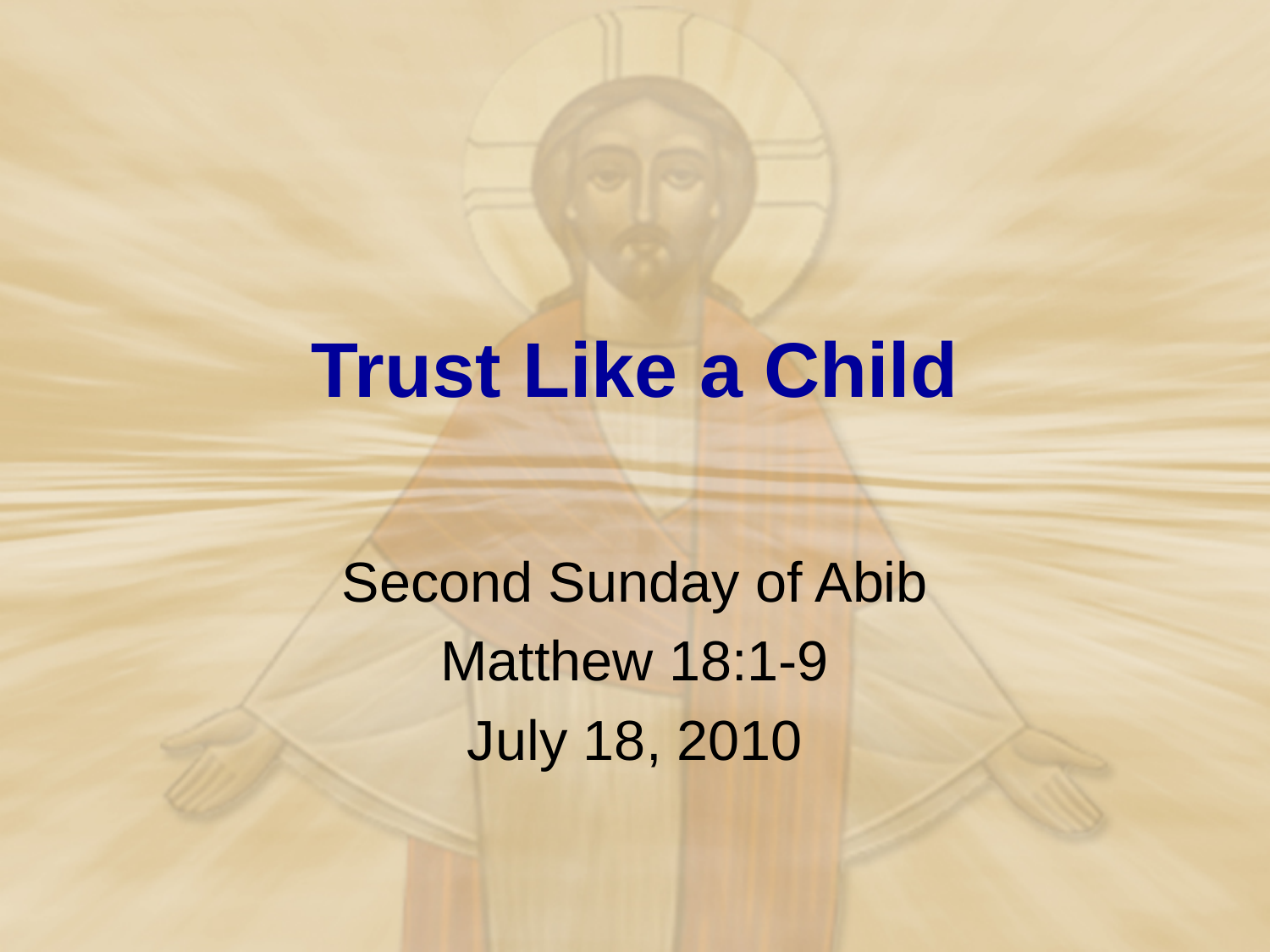

# Trust Like a Child
Second Sunday of Abib
Matthew 18:1-9
July 18, 2010